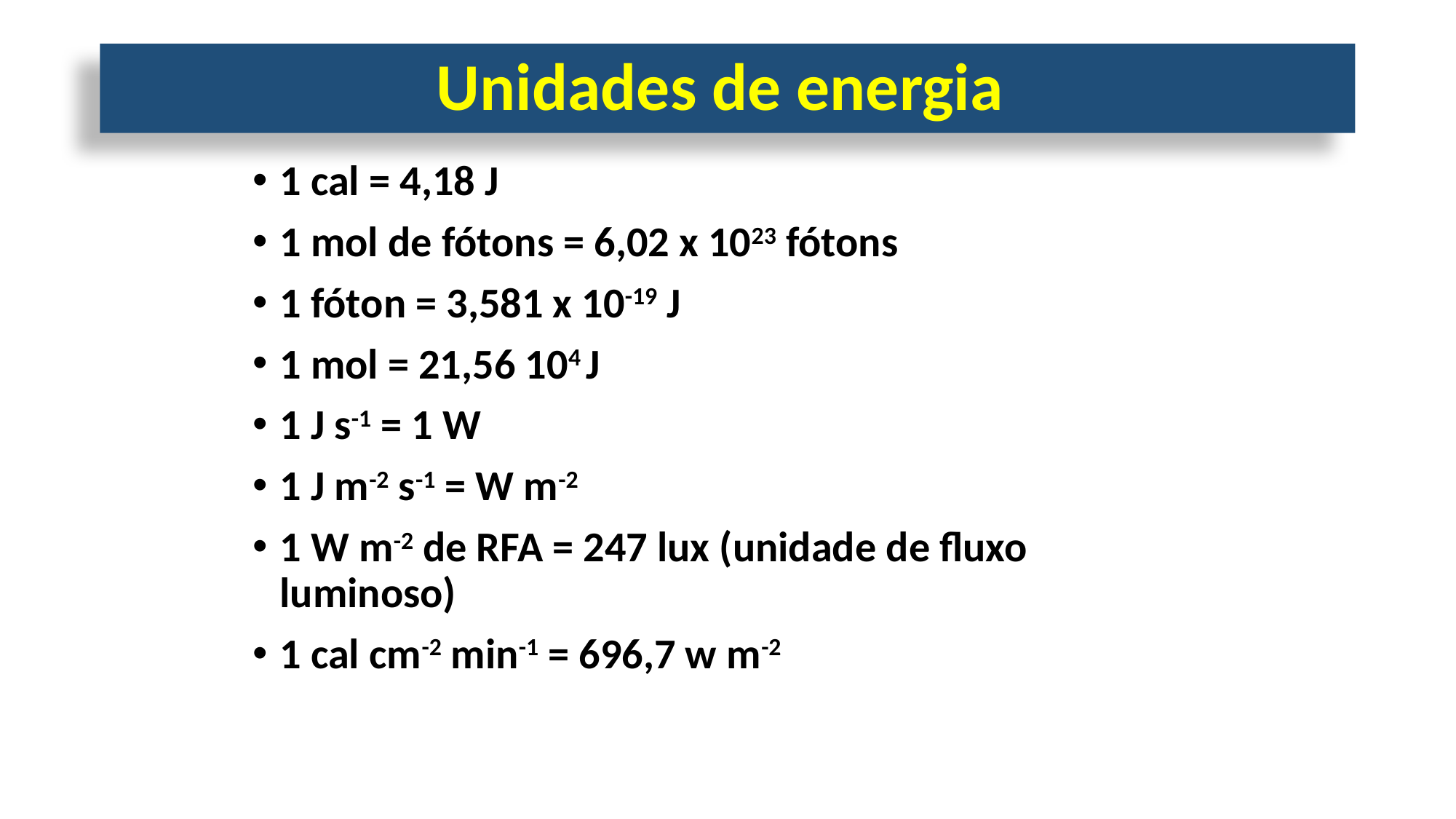

# Unidades de energia
1 cal = 4,18 J
1 mol de fótons = 6,02 x 1023 fótons
1 fóton = 3,581 x 10-19 J
1 mol = 21,56 104 J
1 J s-1 = 1 W
1 J m-2 s-1 = W m-2
1 W m-2 de RFA = 247 lux (unidade de fluxo luminoso)
1 cal cm-2 min-1 = 696,7 w m-2